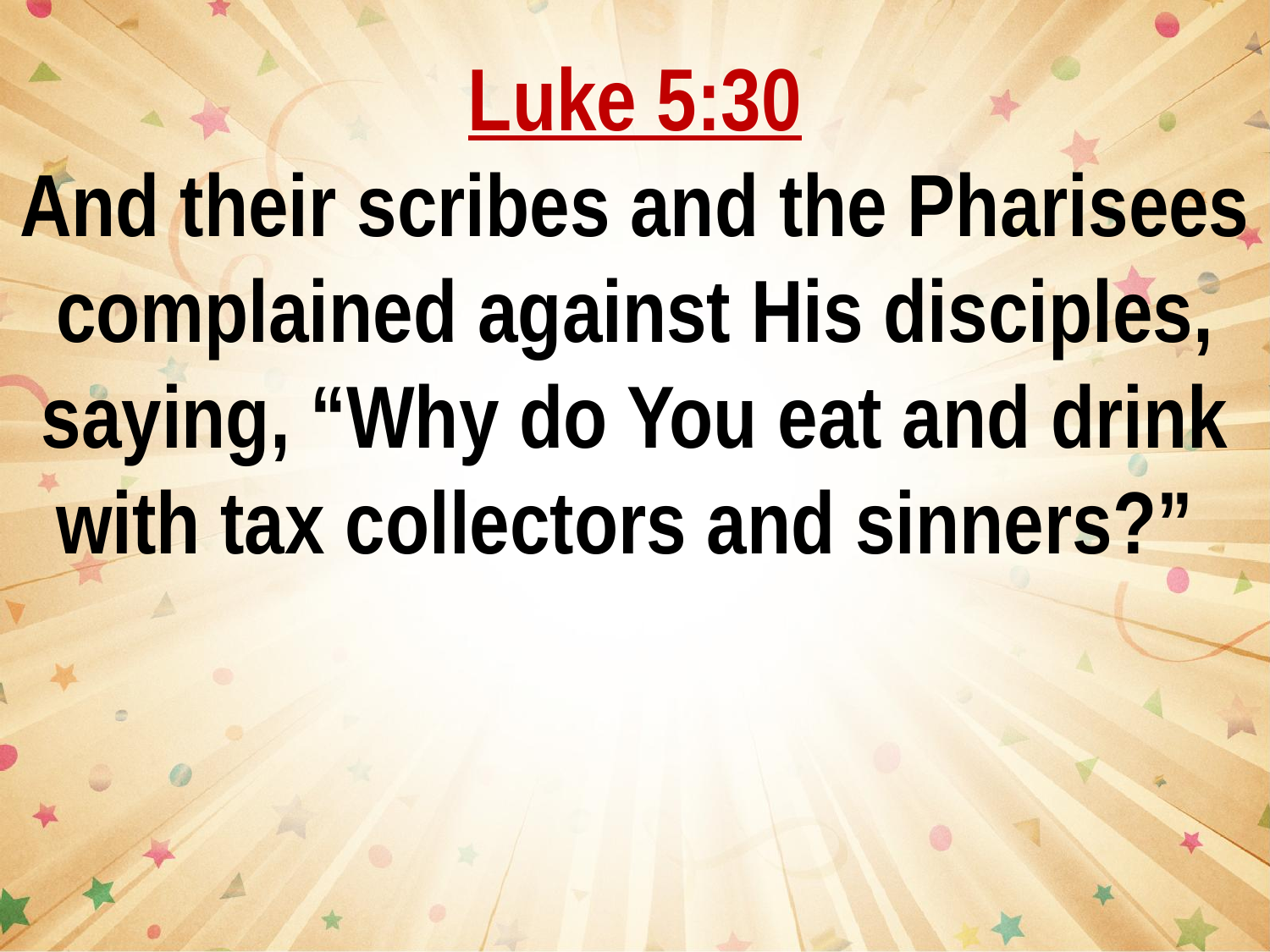

Luke 5:30
And their scribes and the Pharisees complained against His disciples, saying, “Why do You eat and drink with tax collectors and sinners?”